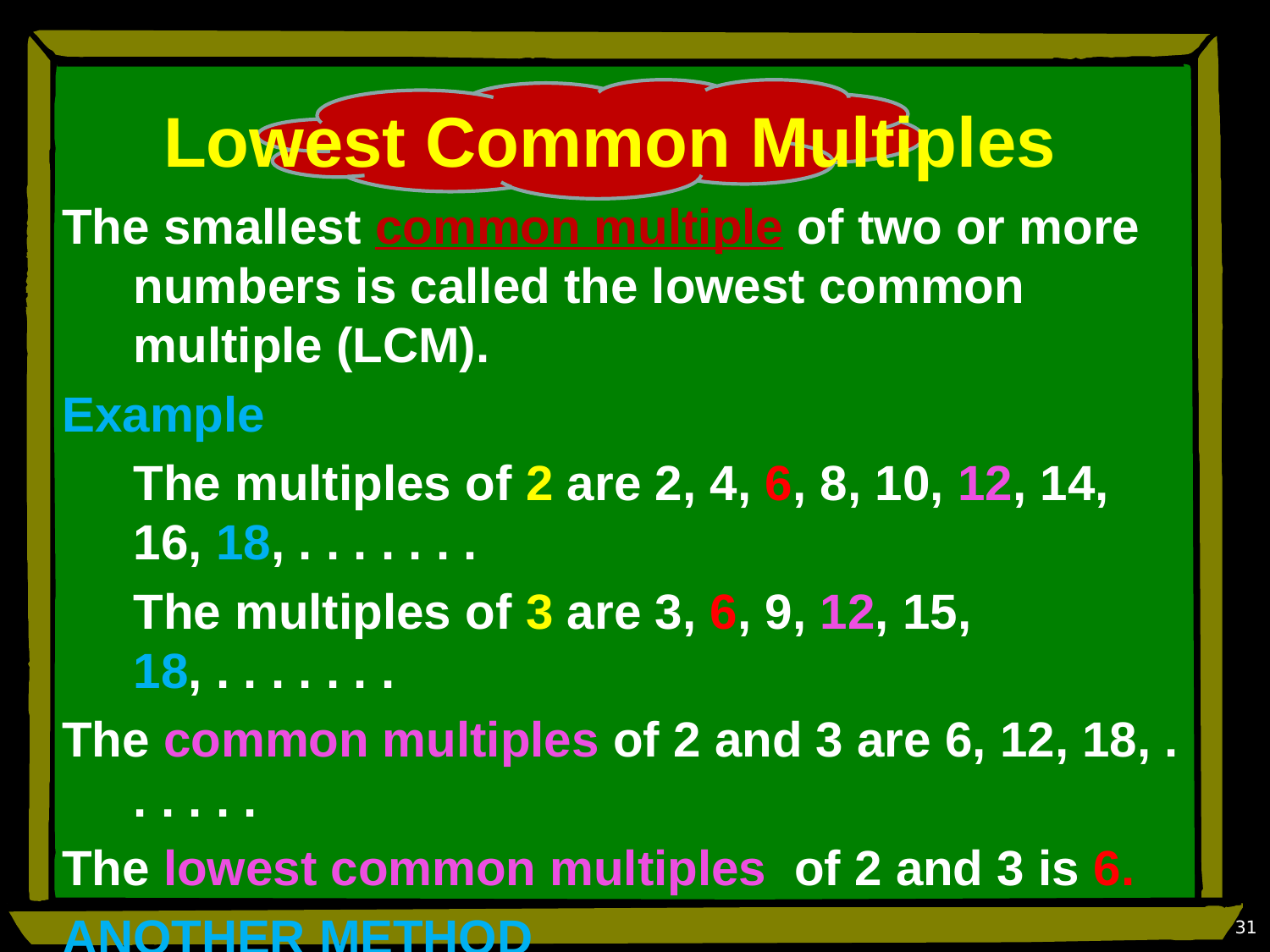

# Lowest Common Multiples

The smallest common multiple of two or more numbers is called the lowest common multiple (LCM).
Example
	The multiples of 2 are 2, 4, 6, 8, 10, 12, 14, 16, 18, . . . . . . .
	The multiples of 3 are 3, 6, 9, 12, 15, 18, . . . . . . .
The common multiples of 2 and 3 are 6, 12, 18, . . . . . .
The lowest common multiples  of 2 and 3 is 6.
ANOTHER METHOD
We can also find the L.C.M. by using Prime  Factorization method and Repeated Division method.

31